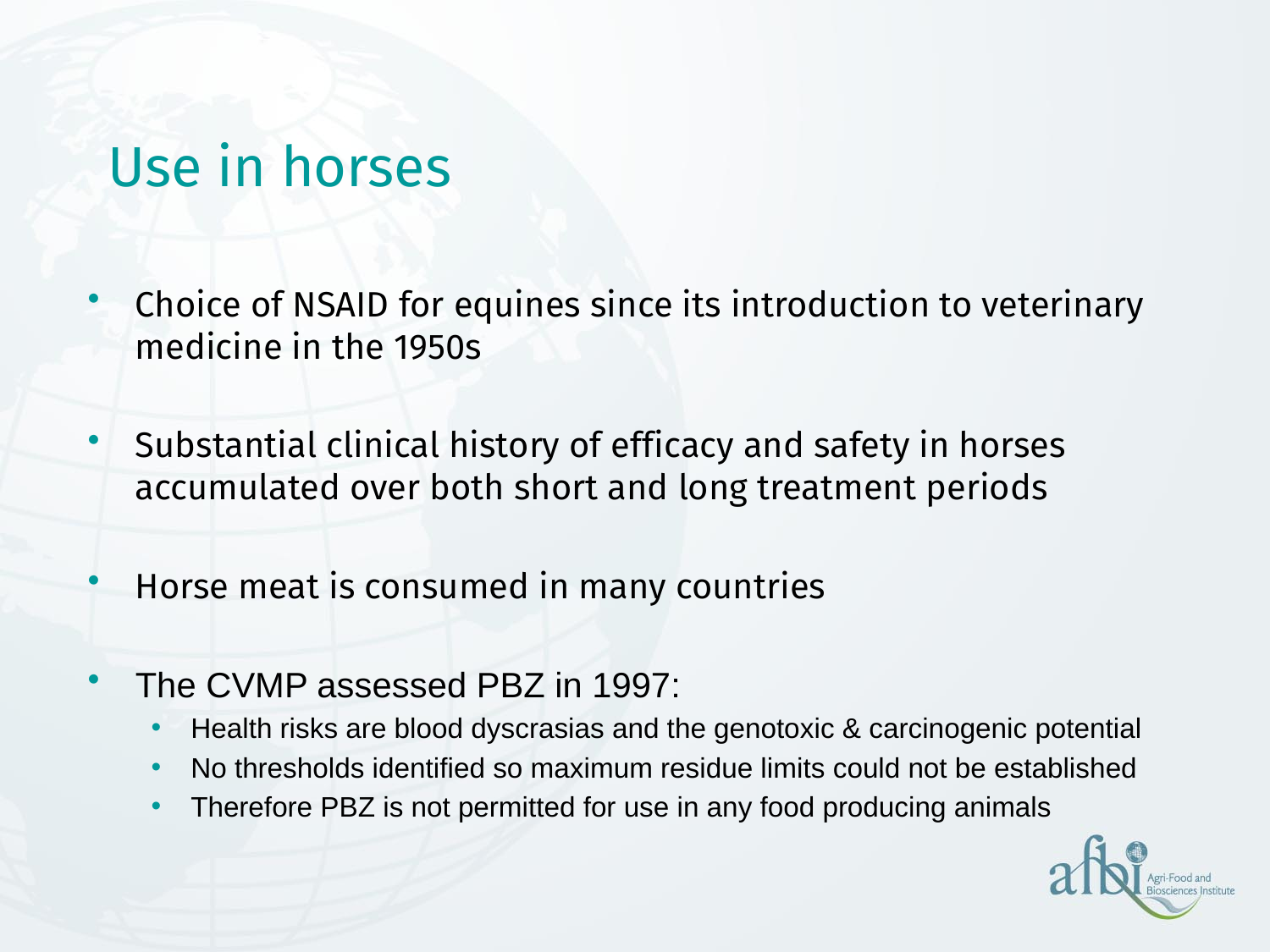

# Use in horses
Choice of NSAID for equines since its introduction to veterinary medicine in the 1950s

Substantial clinical history of efficacy and safety in horses accumulated over both short and long treatment periods

Horse meat is consumed in many countries

The CVMP assessed PBZ in 1997:
Health risks are blood dyscrasias and the genotoxic & carcinogenic potential
No thresholds identified so maximum residue limits could not be established
Therefore PBZ is not permitted for use in any food producing animals